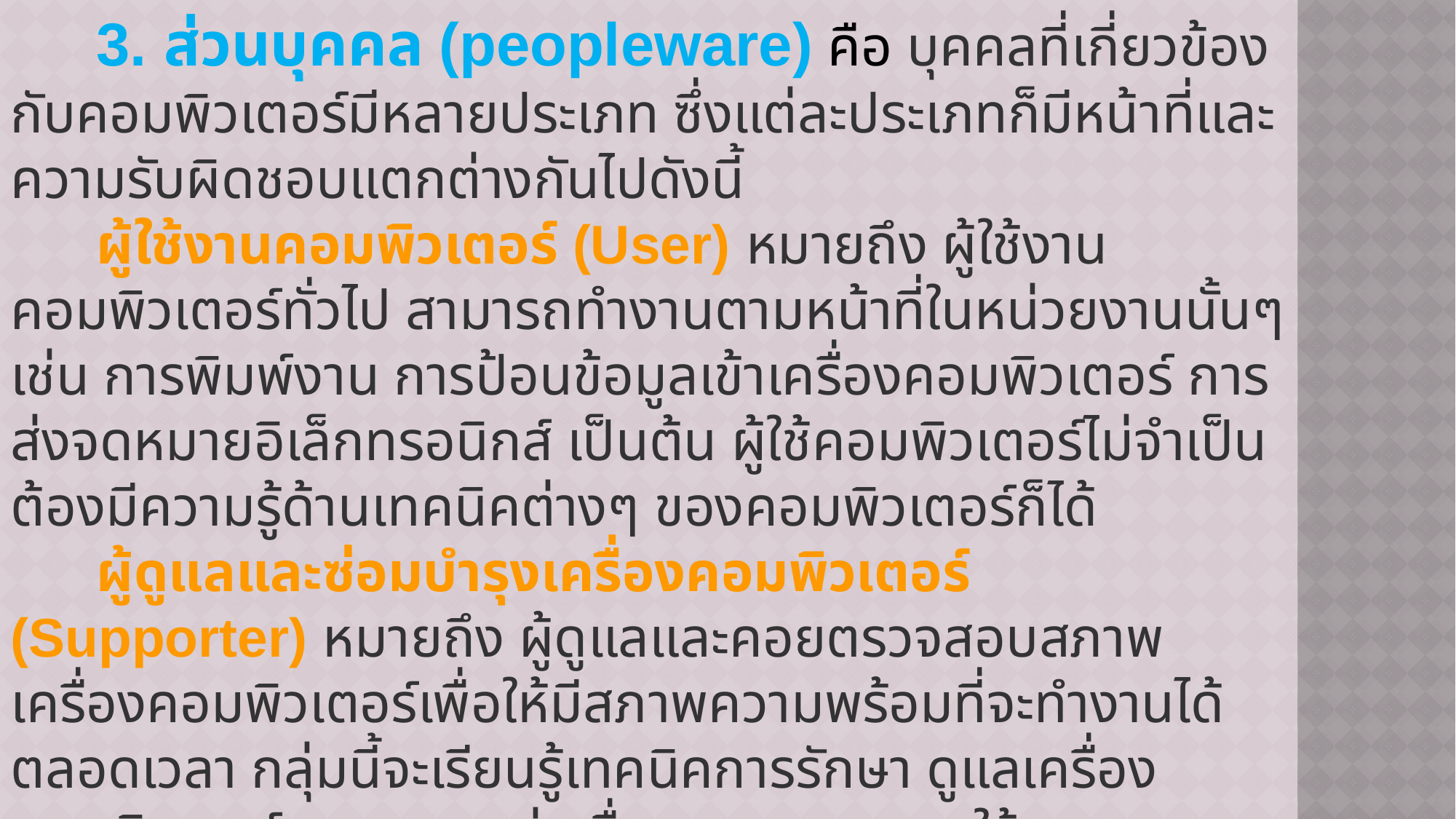

3. ส่วนบุคคล (peopleware) คือ บุคคลที่เกี่ยวข้องกับคอมพิวเตอร์มีหลายประเภท ซึ่งแต่ละประเภทก็มีหน้าที่และความรับผิดชอบแตกต่างกันไปดังนี้
ผู้ใช้งานคอมพิวเตอร์ (User) หมายถึง ผู้ใช้งานคอมพิวเตอร์ทั่วไป สามารถทำงานตามหน้าที่ในหน่วยงานนั้นๆ เช่น การพิมพ์งาน การป้อนข้อมูลเข้าเครื่องคอมพิวเตอร์ การส่งจดหมายอิเล็กทรอนิกส์ เป็นต้น ผู้ใช้คอมพิวเตอร์ไม่จำเป็นต้องมีความรู้ด้านเทคนิคต่างๆ ของคอมพิวเตอร์ก็ได้
ผู้ดูแลและซ่อมบำรุงเครื่องคอมพิวเตอร์ (Supporter) หมายถึง ผู้ดูแลและคอยตรวจสอบสภาพเครื่องคอมพิวเตอร์เพื่อให้มีสภาพความพร้อมที่จะทำงานได้ตลอดเวลา กลุ่มนี้จะเรียนรู้เทคนิคการรักษา ดูแลเครื่องคอมพิวเตอร์ ตลอดการต่อเชื่อม ตลอดจนการใช้งานโปรแกรมต่างๆ ค่อนข้างดี